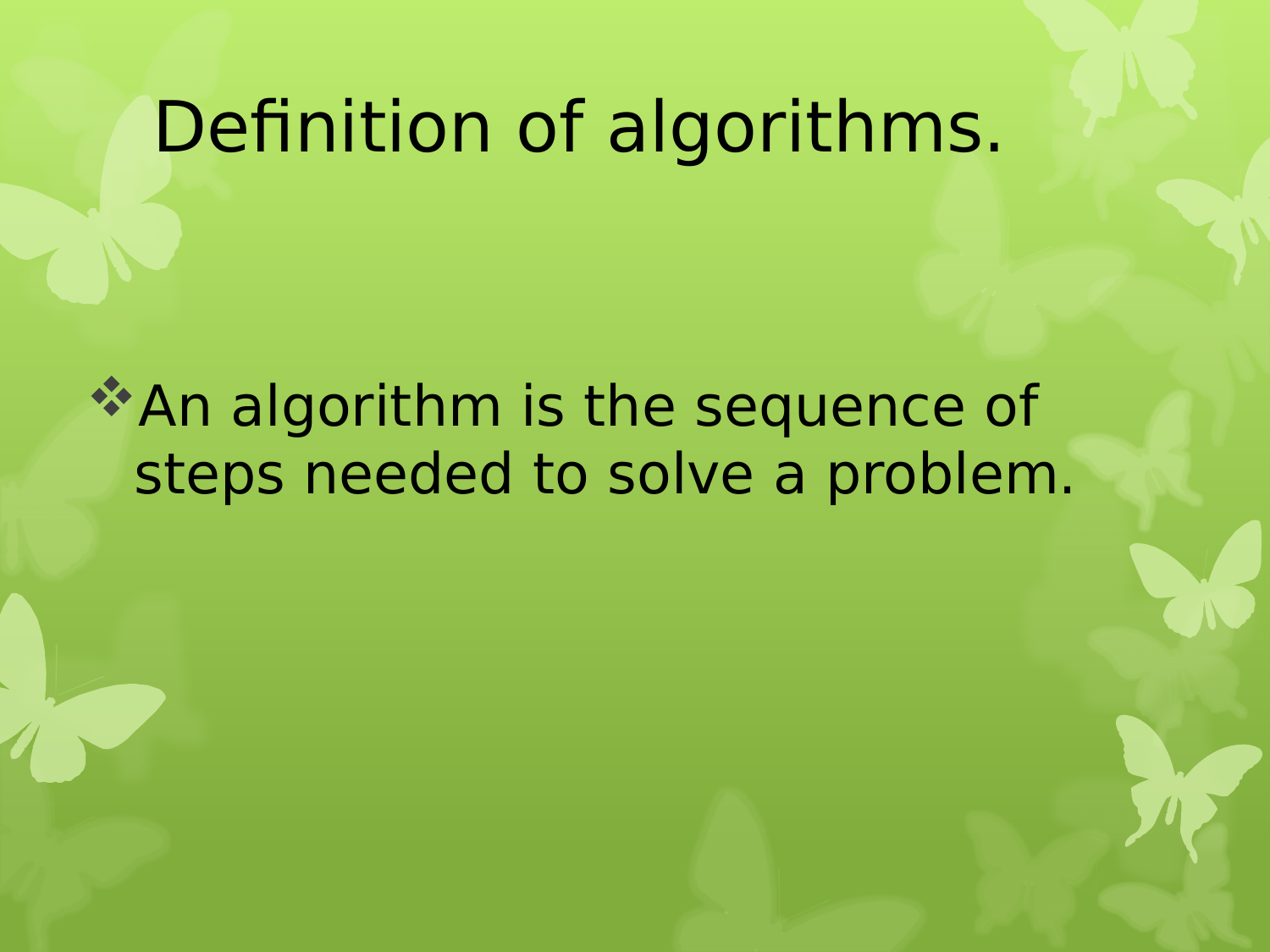

# Definition of algorithms.
An algorithm is the sequence of steps needed to solve a problem.